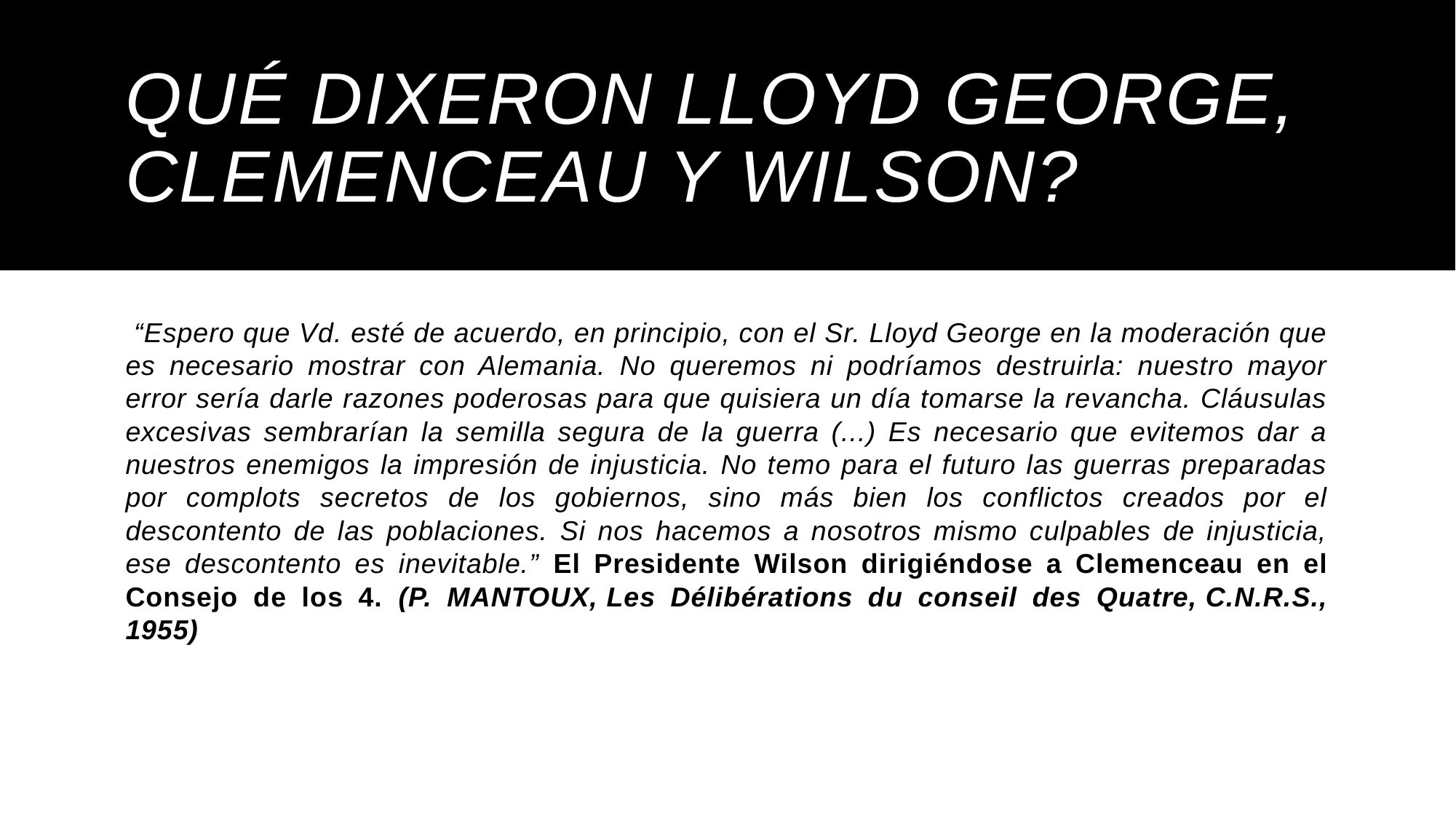

# Qué dixeron Lloyd George, Clemenceau y Wilson?
 “Espero que Vd. esté de acuerdo, en principio, con el Sr. Lloyd George en la moderación que es necesario mostrar con Alemania. No queremos ni podríamos destruirla: nuestro mayor error sería darle razones poderosas para que quisiera un día tomarse la revancha. Cláusulas excesivas sembrarían la semilla segura de la guerra (...) Es necesario que evitemos dar a nuestros enemigos la impresión de injusticia. No temo para el futuro las guerras preparadas por complots secretos de los gobiernos, sino más bien los conflictos creados por el descontento de las poblaciones. Si nos hacemos a nosotros mismo culpables de injusticia, ese descontento es inevitable.” El Presidente Wilson dirigiéndose a Clemenceau en el Consejo de los 4. (P. MANTOUX, Les Délibérations du conseil des Quatre, C.N.R.S., 1955)